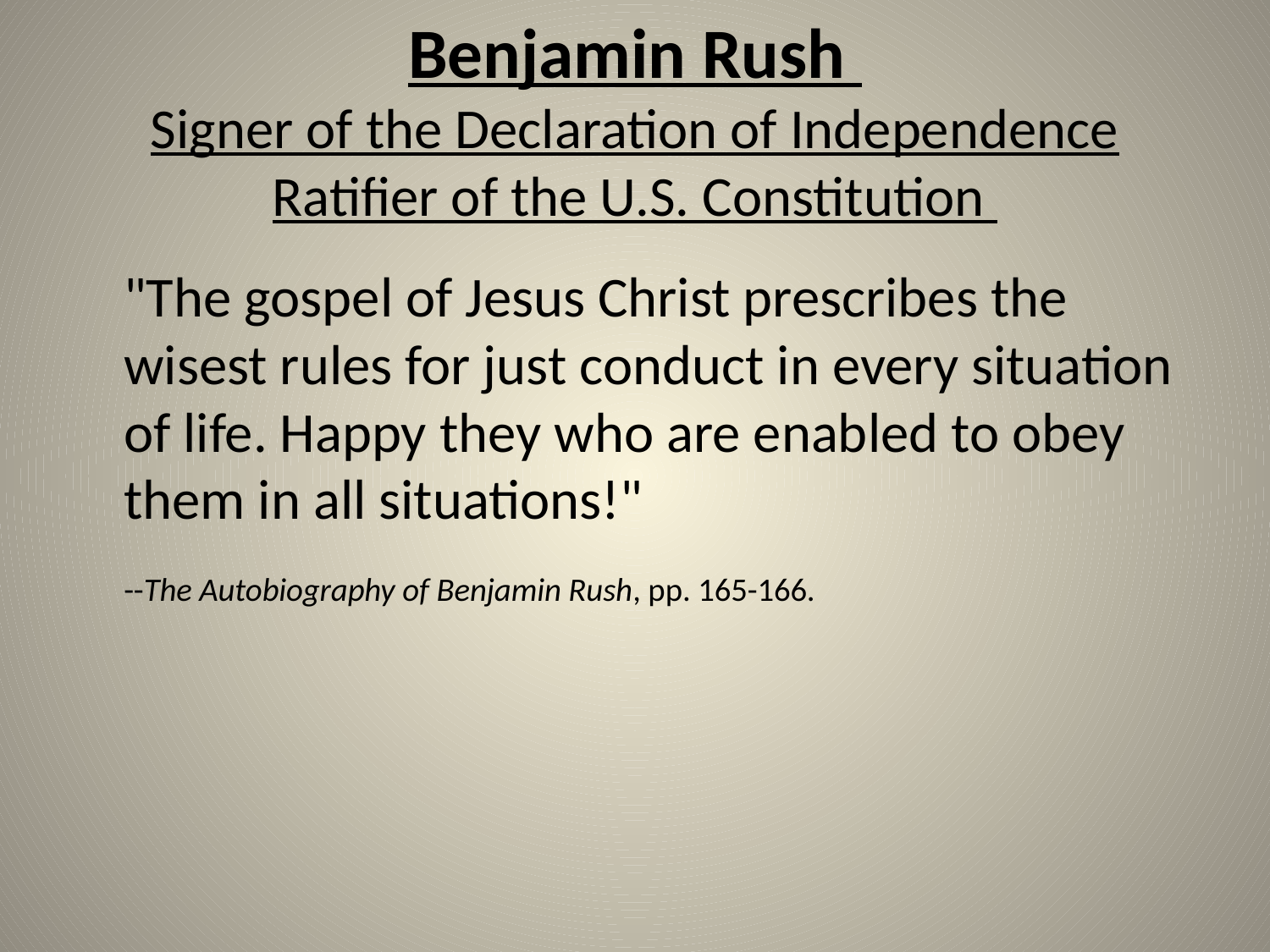

# Benjamin Rush Signer of the Declaration of Independence Ratifier of the U.S. Constitution
	"The gospel of Jesus Christ prescribes the wisest rules for just conduct in every situation of life. Happy they who are enabled to obey them in all situations!"
--The Autobiography of Benjamin Rush, pp. 165-166.